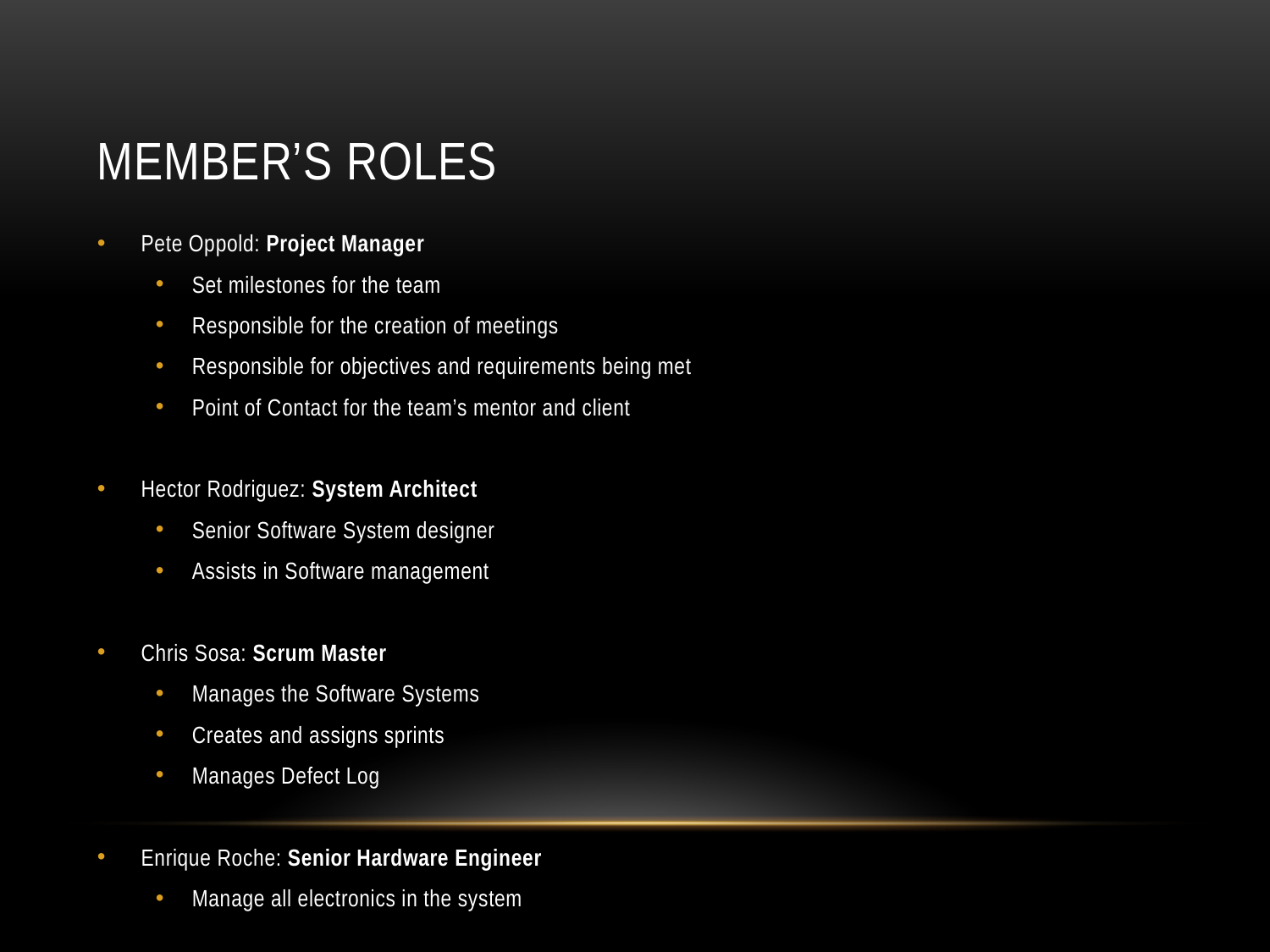

# Member’s Roles
Pete Oppold: Project Manager
Set milestones for the team
Responsible for the creation of meetings
Responsible for objectives and requirements being met
Point of Contact for the team’s mentor and client

Hector Rodriguez: System Architect
Senior Software System designer
Assists in Software management

Chris Sosa: Scrum Master
Manages the Software Systems
Creates and assigns sprints
Manages Defect Log

Enrique Roche: Senior Hardware Engineer
Manage all electronics in the system